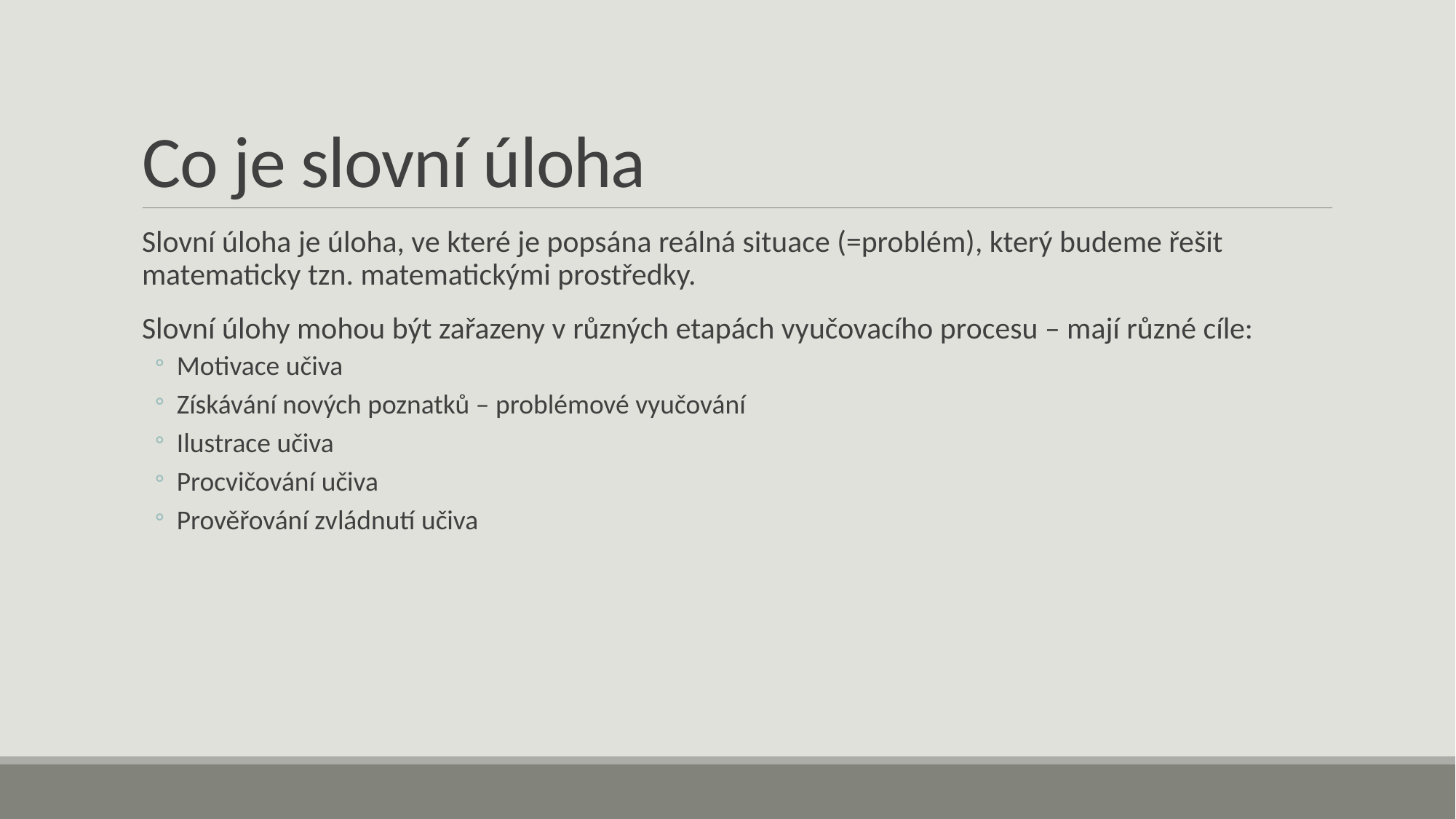

# Co je slovní úloha
Slovní úloha je úloha, ve které je popsána reálná situace (=problém), který budeme řešit matematicky tzn. matematickými prostředky.
Slovní úlohy mohou být zařazeny v různých etapách vyučovacího procesu – mají různé cíle:
Motivace učiva
Získávání nových poznatků – problémové vyučování
Ilustrace učiva
Procvičování učiva
Prověřování zvládnutí učiva